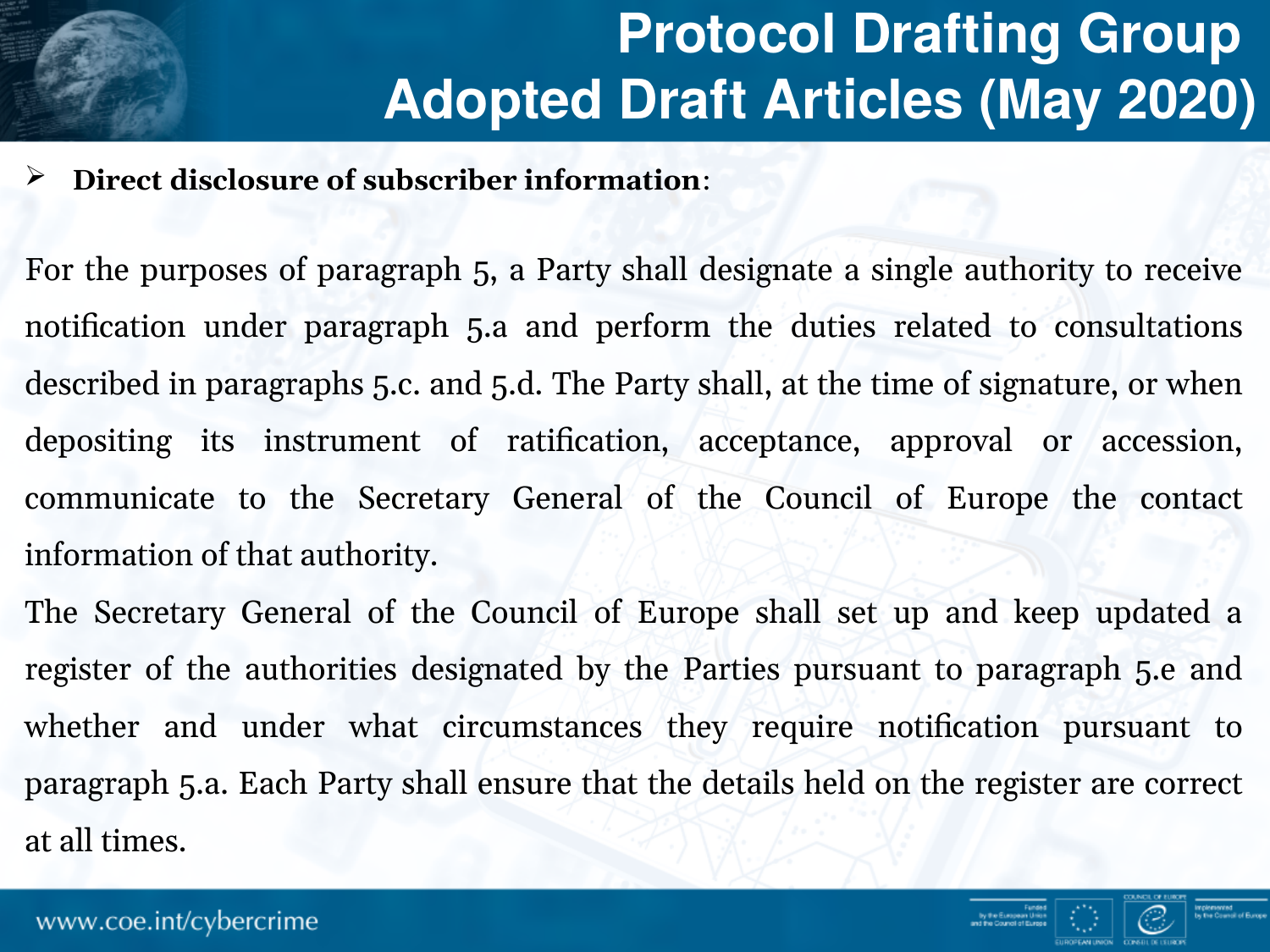

Protocol Drafting Group
Adopted Draft Articles (May 2020)
Direct disclosure of subscriber information:

For the purposes of paragraph 5, a Party shall designate a single authority to receive notification under paragraph 5.a and perform the duties related to consultations described in paragraphs 5.c. and 5.d. The Party shall, at the time of signature, or when depositing its instrument of ratification, acceptance, approval or accession, communicate to the Secretary General of the Council of Europe the contact information of that authority.
The Secretary General of the Council of Europe shall set up and keep updated a register of the authorities designated by the Parties pursuant to paragraph 5.e and whether and under what circumstances they require notification pursuant to paragraph 5.a. Each Party shall ensure that the details held on the register are correct at all times.